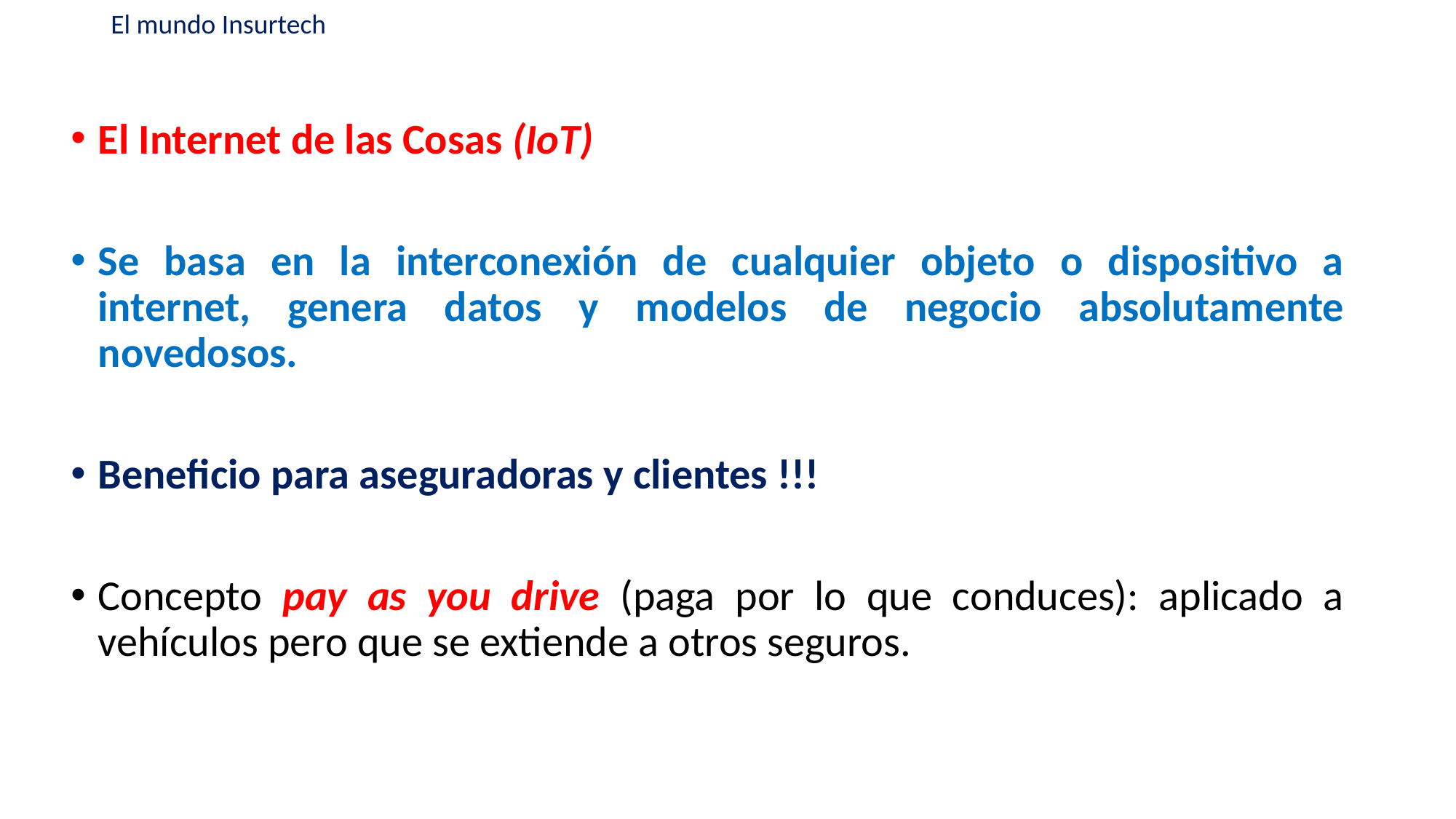

# El mundo Insurtech

El Internet de las Cosas (IoT)

Se basa en la interconexión de cualquier objeto o dispositivo a internet, genera datos y modelos de negocio absolutamente novedosos.

Beneficio para aseguradoras y clientes !!!

Concepto pay as you drive (paga por lo que conduces): aplicado a vehículos pero que se extiende a otros seguros.